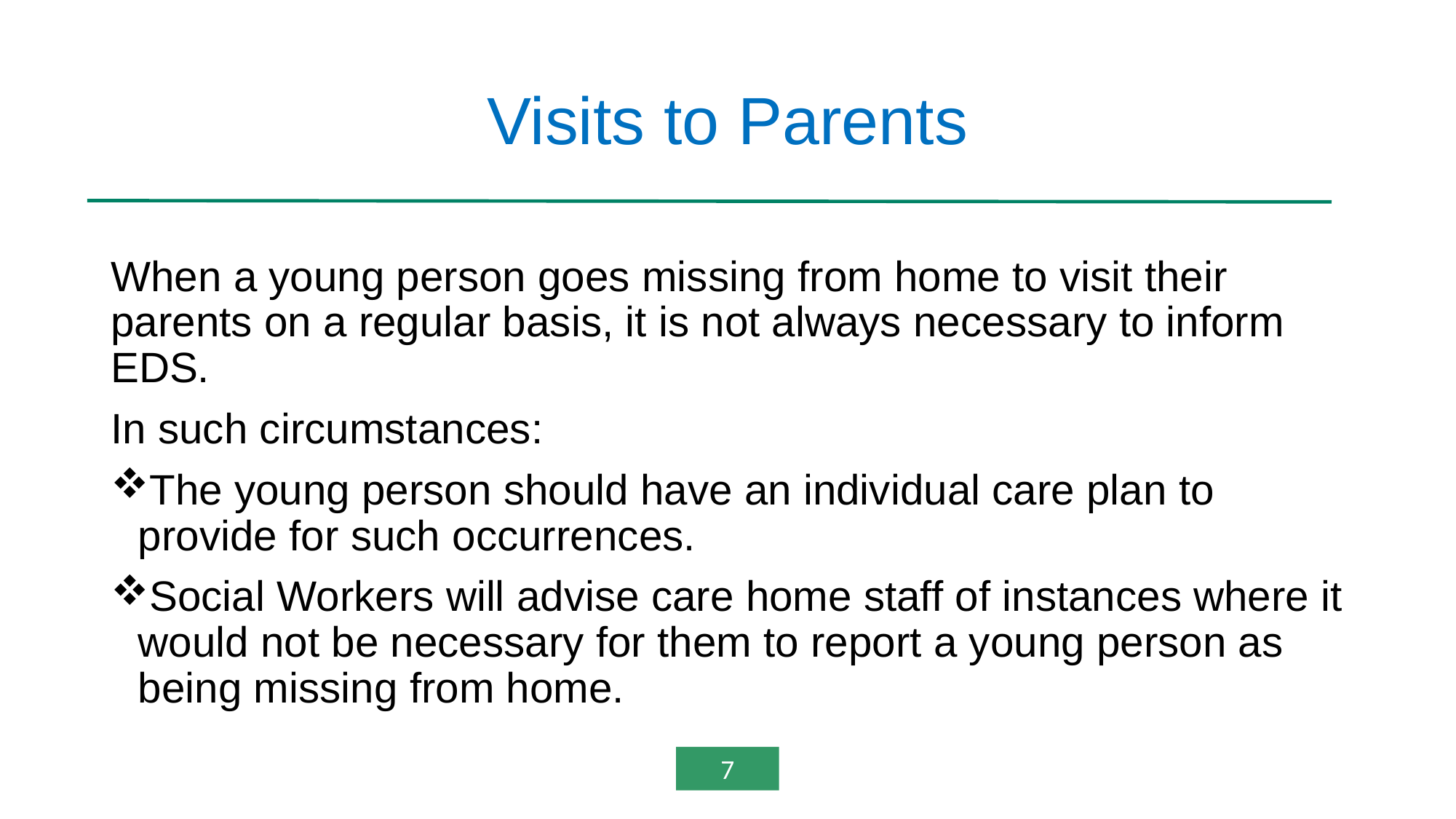

# Visits to Parents

When a young person goes missing from home to visit their parents on a regular basis, it is not always necessary to inform  EDS.
In such circumstances:
The young person should have an individual care plan to provide for such occurrences.
Social Workers will advise care home staff of instances where it would not be necessary for them to report a young person as being missing from home.
7